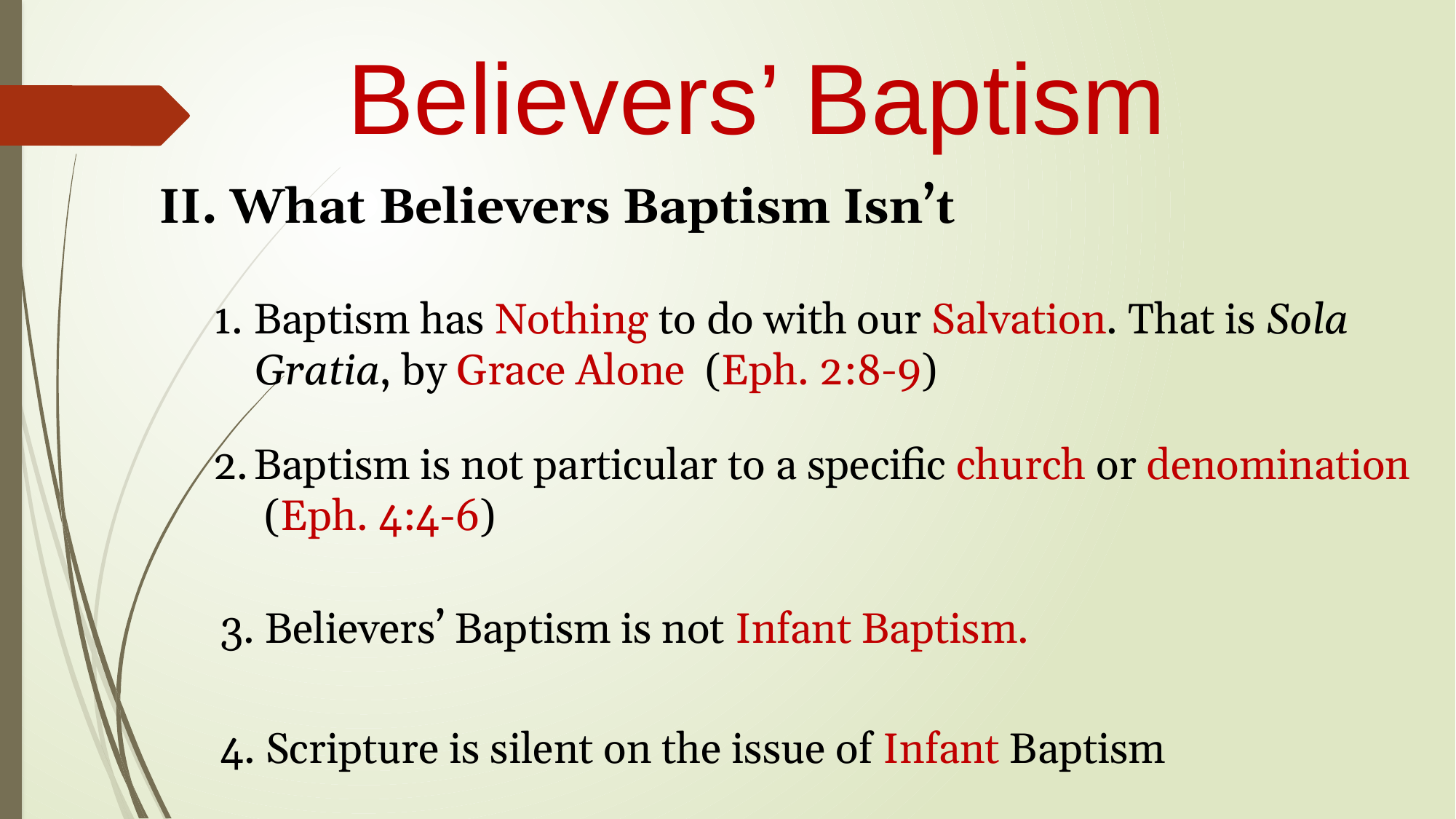

Believers’ Baptism
II. What Believers Baptism Isn’t

Baptism has Nothing to do with our Salvation. That is Sola Gratia, by Grace Alone  (Eph. 2:8-9)

Baptism is not particular to a specific church or denomination  (Eph. 4:4-6)

      3. Believers’ Baptism is not Infant Baptism.

      4. Scripture is silent on the issue of Infant Baptism